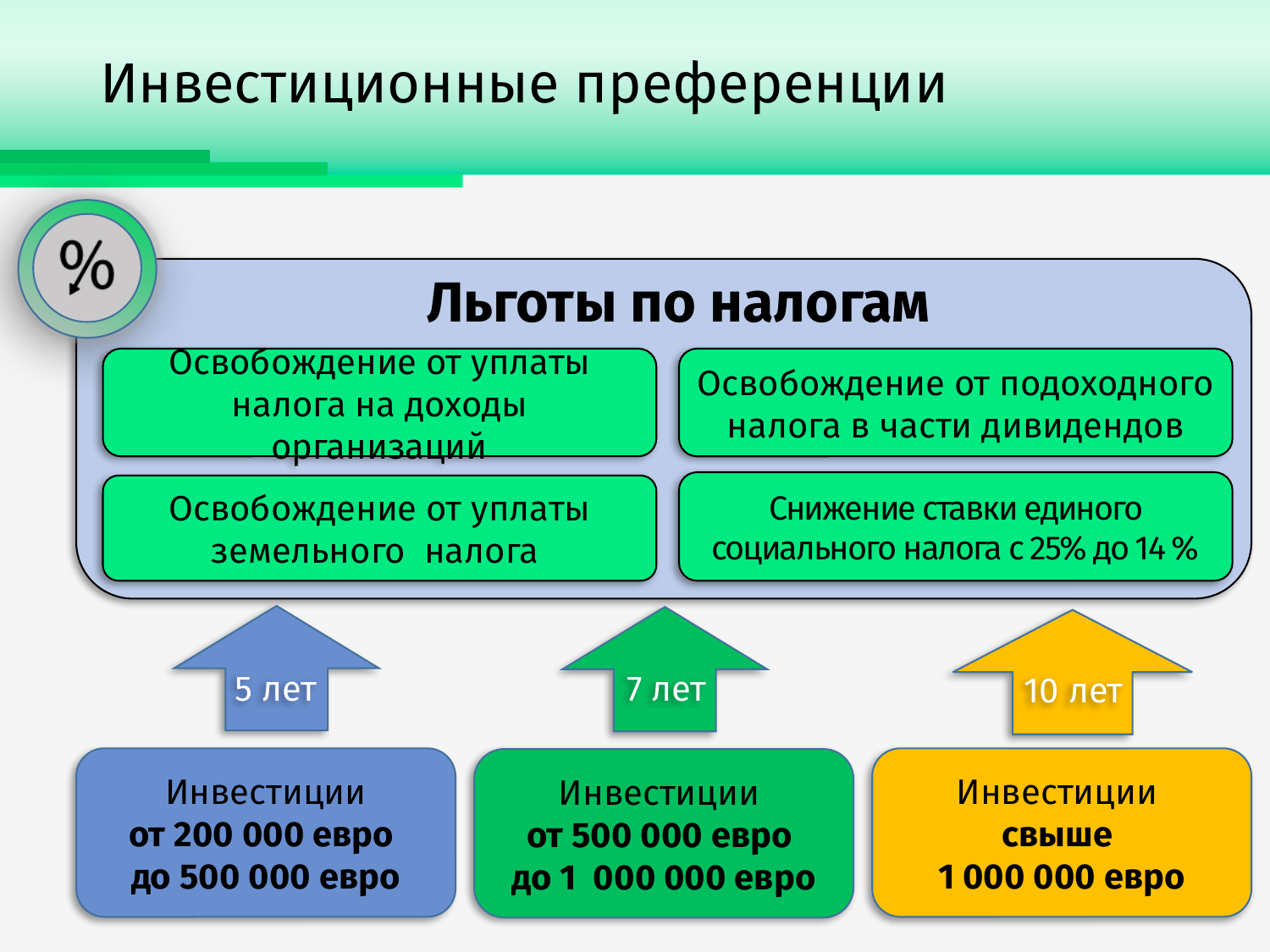

# Инвестиционные преференции

Льготы по налогам
Освобождение от уплаты налога на доходы организаций
Освобождение от подоходного налога в части дивидендов
Снижение ставки единого социального налога с 25% до 14 %
Освобождение от уплаты земельного  налога

7 лет
5 лет
10 лет
Инвестиции
от 200 000 евро
до 500 000 евро
Инвестиции
свыше
1 000 000 евро
Инвестиции
от 500 000 евро
до 1  000 000 евро